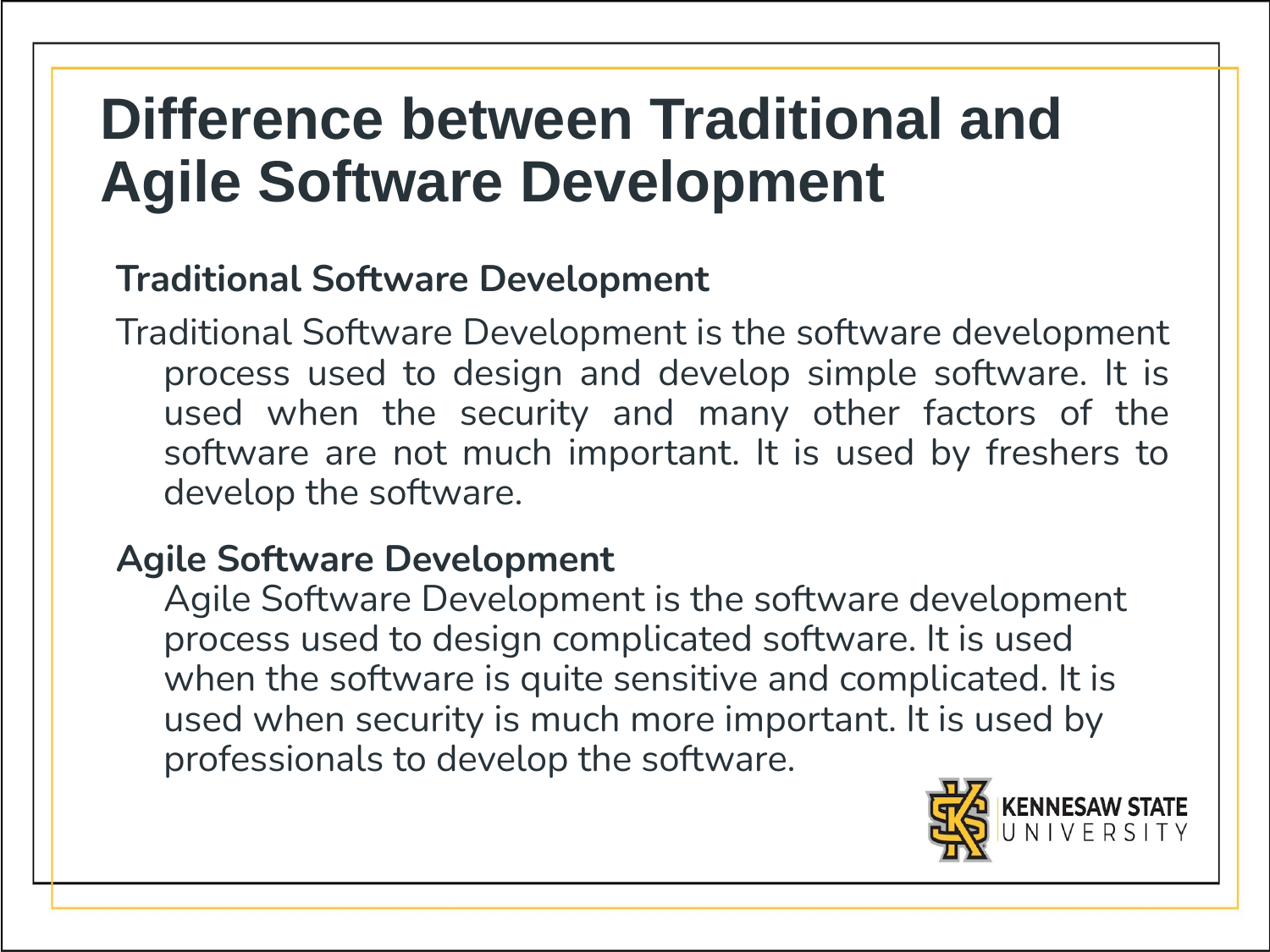

# Difference between Traditional and Agile Software Development
Traditional Software Development
Traditional Software Development is the software development process used to design and develop simple software. It is used when the security and many other factors of the software are not much important. It is used by freshers to develop the software.
Agile Software Development
Agile Software Development is the software development process used to design complicated software. It is used when the software is quite sensitive and complicated. It is used when security is much more important. It is used by professionals to develop the software.